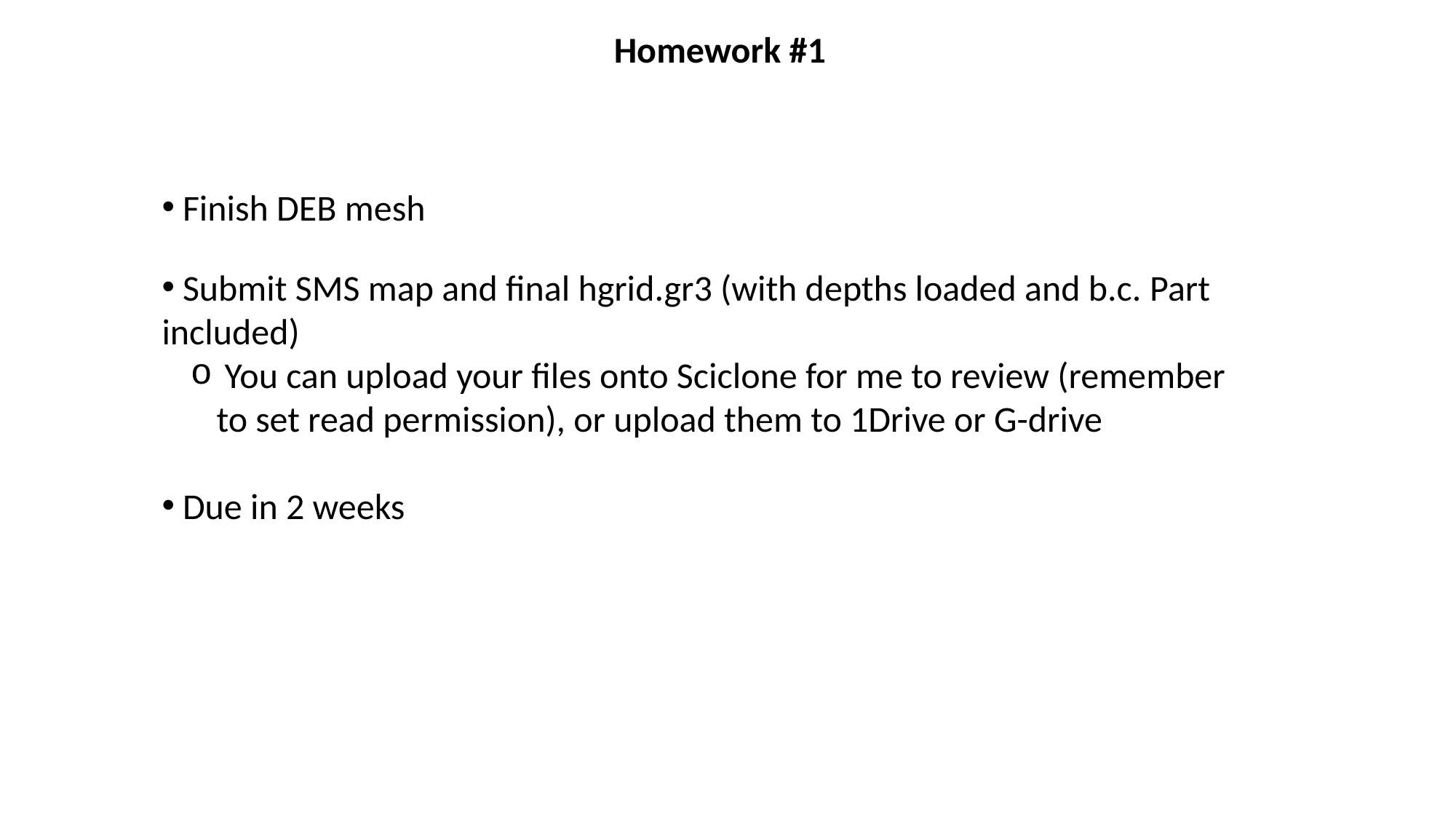

Homework #1
 Finish DEB mesh

 Submit SMS map and final hgrid.gr3 (with depths loaded and b.c. Part included)
 You can upload your files onto Sciclone for me to review (remember to set read permission), or upload them to 1Drive or G-drive

 Due in 2 weeks